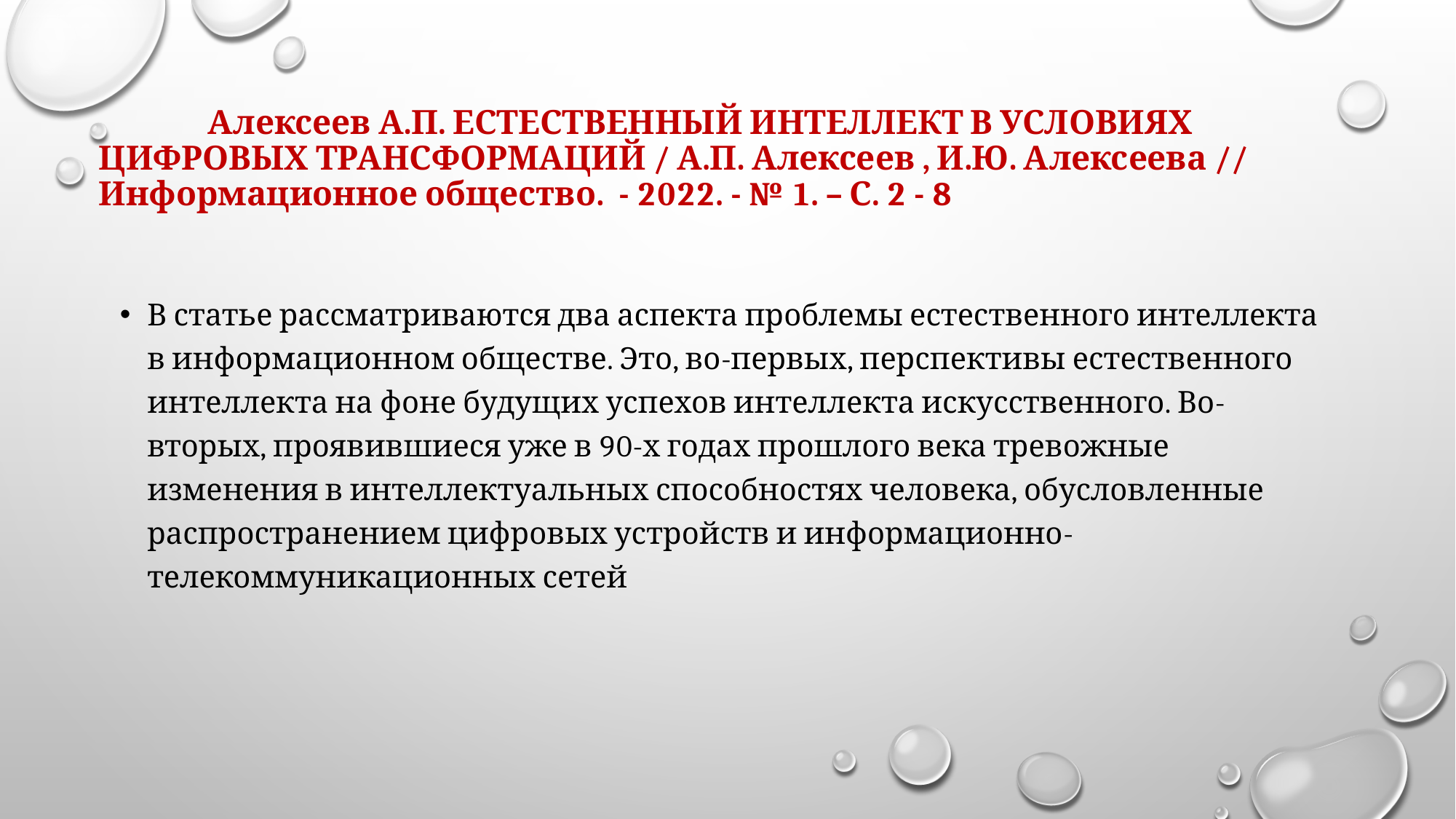

# Алексеев А.П. ЕСТЕСТВЕННЫЙ ИНТЕЛЛЕКТ В УСЛОВИЯХ ЦИФРОВЫХ ТРАНСФОРМАЦИЙ / А.П. Алексеев , И.Ю. Алексеева // Информационное общество.  - 2022. - № 1. – С. 2 - 8
В статье рассматриваются два аспекта проблемы естественного интеллекта в информационном обществе. Это, во-первых, перспективы естественного интеллекта на фоне будущих успехов интеллекта искусственного. Во-вторых, проявившиеся уже в 90-х годах прошлого века тревожные изменения в интеллектуальных способностях человека, обусловленные распространением цифровых устройств и информационно-телекоммуникационных сетей